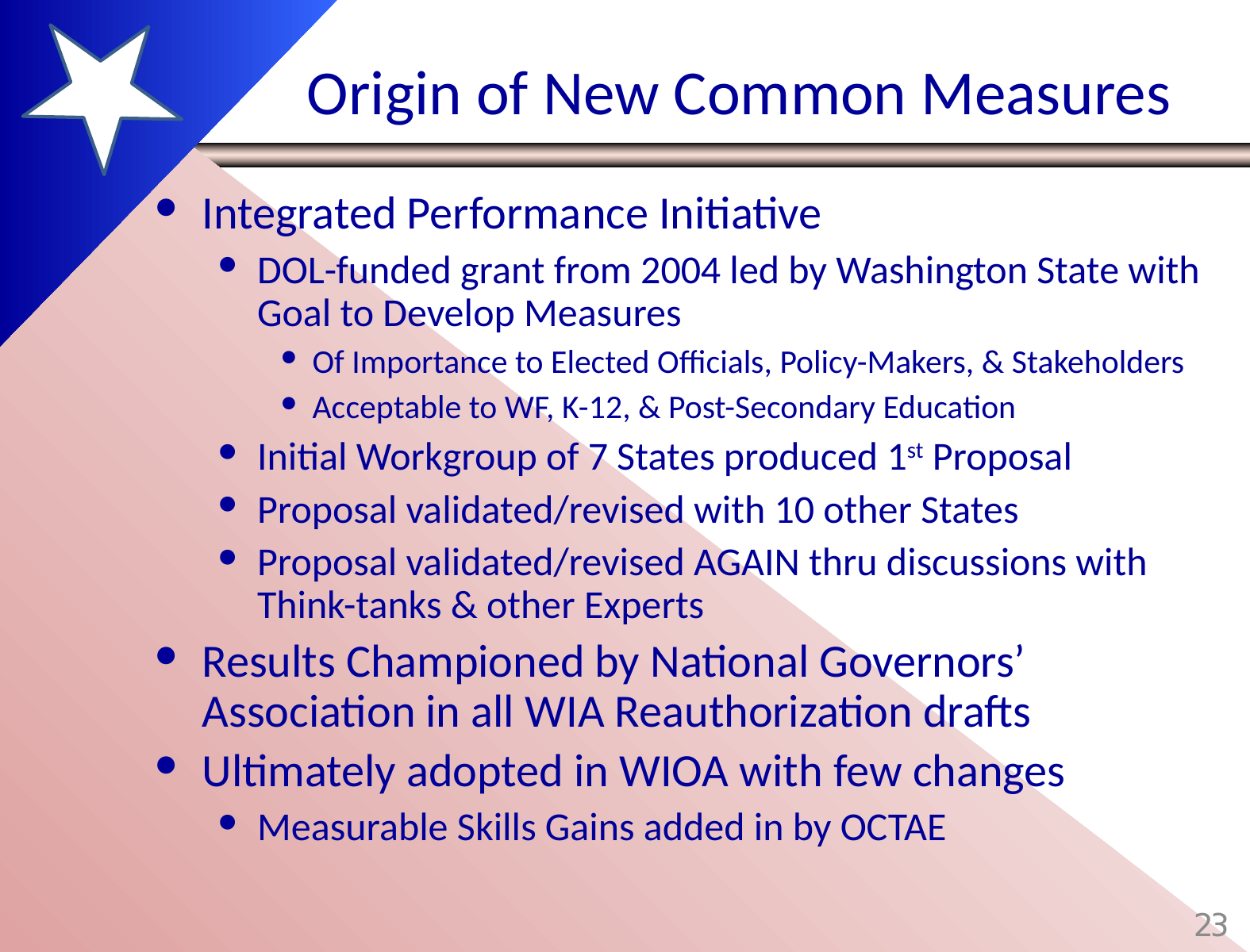

# Origin of New Common Measures
Integrated Performance Initiative
DOL-funded grant from 2004 led by Washington State with Goal to Develop Measures
Of Importance to Elected Officials, Policy-Makers, & Stakeholders
Acceptable to WF, K-12, & Post-Secondary Education
Initial Workgroup of 7 States produced 1st Proposal
Proposal validated/revised with 10 other States
Proposal validated/revised AGAIN thru discussions with Think-tanks & other Experts
Results Championed by National Governors’ Association in all WIA Reauthorization drafts
Ultimately adopted in WIOA with few changes
Measurable Skills Gains added in by OCTAE
23